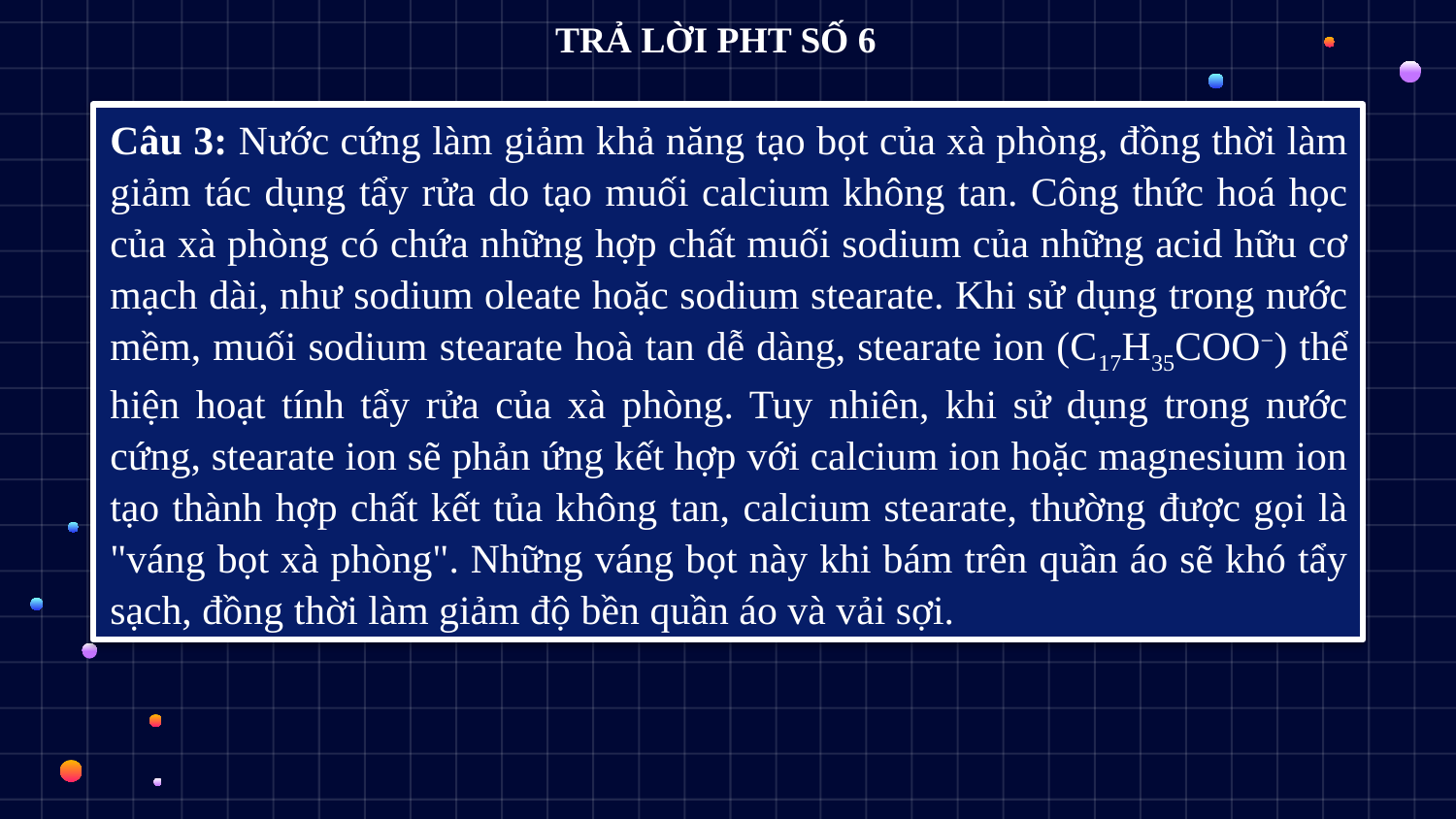

# TRẢ LỜI PHT SỐ 6
Câu 3: Nước cứng làm giảm khả năng tạo bọt của xà phòng, đồng thời làm giảm tác dụng tẩy rửa do tạo muối calcium không tan. Công thức hoá học của xà phòng có chứa những hợp chất muối sodium của những acid hữu cơ mạch dài, như sodium oleate hoặc sodium stearate. Khi sử dụng trong nước mềm, muối sodium stearate hoà tan dễ dàng, stearate ion (C17H35COO−) thể hiện hoạt tính tẩy rửa của xà phòng. Tuy nhiên, khi sử dụng trong nước cứng, stearate ion sẽ phản ứng kết hợp với calcium ion hoặc magnesium ion tạo thành hợp chất kết tủa không tan, calcium stearate, thường được gọi là "váng bọt xà phòng". Những váng bọt này khi bám trên quần áo sẽ khó tẩy sạch, đồng thời làm giảm độ bền quần áo và vải sợi.